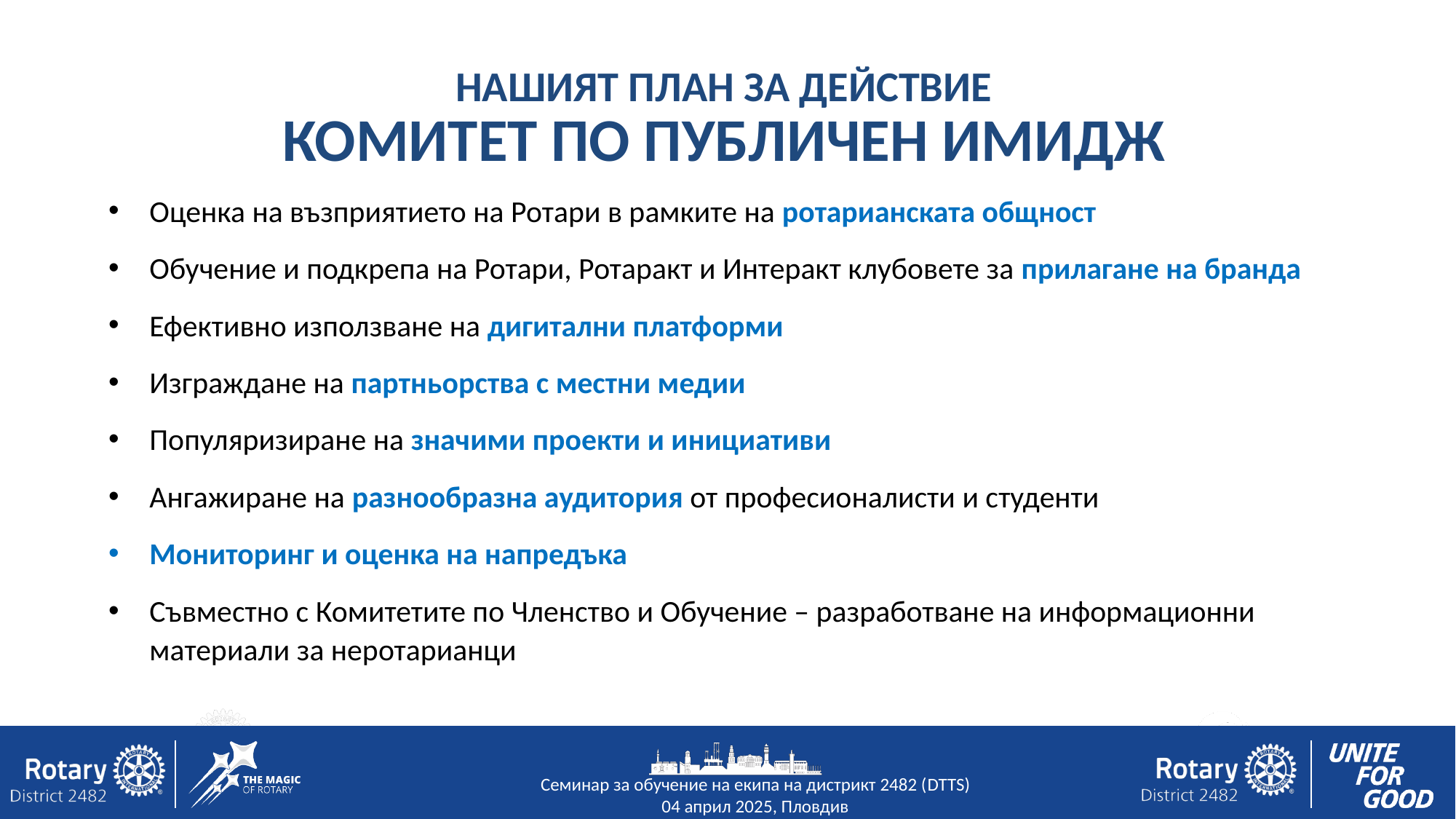

НАШИЯТ ПЛАН ЗА ДЕЙСТВИЕ
КОМИТЕТ ПО ПУБЛИЧЕН ИМИДЖ
Оценка на възприятието на Ротари в рамките на ротарианската общност
Обучение и подкрепа на Ротари, Ротаракт и Интеракт клубовете за прилагане на бранда
Ефективно използване на дигитални платформи
Изграждане на партньорства с местни медии
Популяризиране на значими проекти и инициативи
Ангажиране на разнообразна аудитория от професионалисти и студенти
Мониторинг и оценка на напредъка
Съвместно с Комитетите по Членство и Обучение – разработване на информационни материали за неротарианци